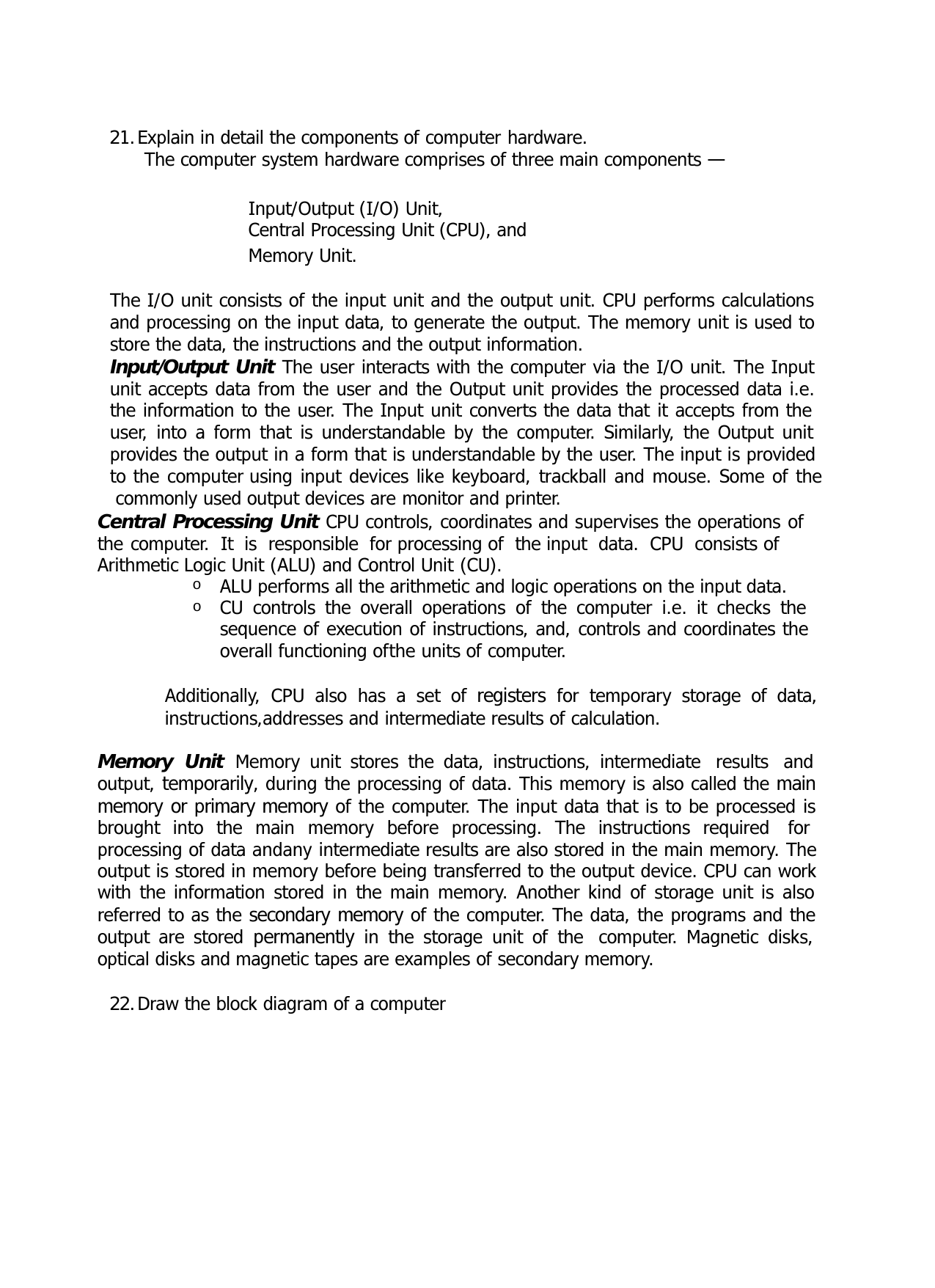

Explain in detail the components of computer hardware.
The computer system hardware comprises of three main components —

Input/Output (I/O) Unit,
Central Processing Unit (CPU), and
Memory Unit.

The I/O unit consists of the input unit and the output unit. CPU performs calculations  and processing on the input data, to generate the output. The memory unit is used to  store the data, the instructions and the output information.
Input/Output Unit The user interacts with the computer via the I/O unit. The Input  unit accepts data from the user and the Output unit provides the processed data i.e.
the information to the user. The Input unit converts the data that it accepts from the
user, into a form that is understandable by the computer. Similarly, the Output unit  provides the output in a form that is understandable by the user. The input is provided  to the computer using input devices like keyboard, trackball and mouse. Some of the  commonly used output devices are monitor and printer.
Central Processing Unit CPU controls, coordinates and supervises the operations of  the computer. It is responsible for processing of the input data. CPU consists of
Arithmetic Logic Unit (ALU) and Control Unit (CU).
ALU performs all the arithmetic and logic operations on the input data.
CU controls the overall operations of the computer i.e. it checks the  sequence of execution of instructions, and, controls and coordinates the  overall functioning ofthe units of computer.

Additionally, CPU also has a set of registers  for temporary storage of data,  instructions,addresses and intermediate results of calculation.

Memory Unit Memory unit stores the data, instructions, intermediate results and  output, temporarily, during the processing of data. This memory is also called the main  memory or primary memory of the computer. The input data that is to be processed is  brought into the main memory before processing. The instructions required for  processing of data andany intermediate results are also stored in the main memory. The  output is stored in memory before being transferred to the output device. CPU can work  with the information stored in the main memory. Another kind of storage unit is also  referred to as the secondary memory of the computer. The data, the programs and the  output are stored permanently in the storage unit of the computer. Magnetic disks,  optical disks and magnetic tapes are examples of secondary memory.

Draw the block diagram of a computer